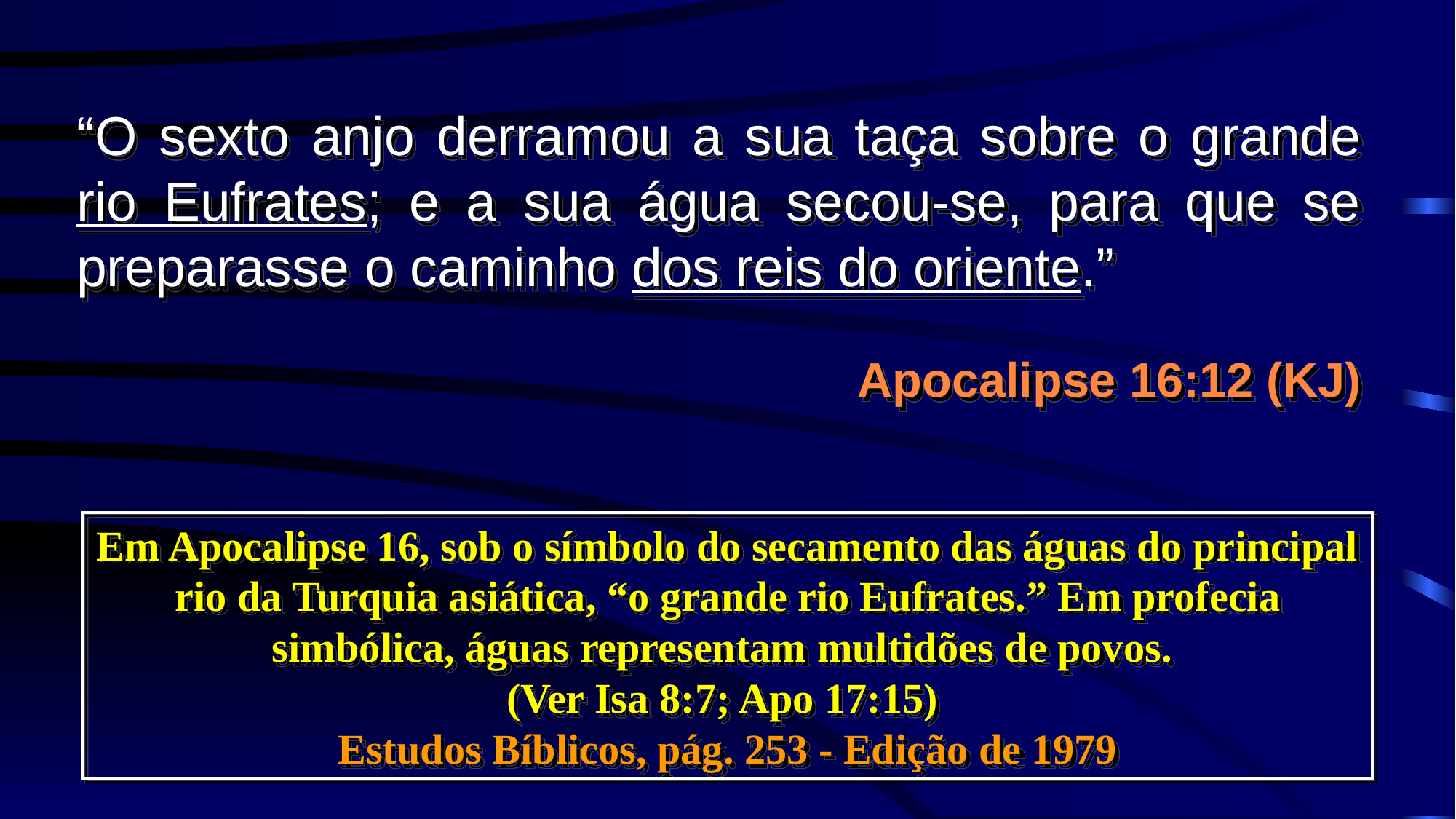

“O sexto anjo derramou a sua taça sobre o grande rio Eufrates; e a sua água secou-se, para que se preparasse o caminho dos reis do oriente.”

Apocalipse 16:12 (KJ)
Em Apocalipse 16, sob o símbolo do secamento das águas do principal rio da Turquia asiática, “o grande rio Eufrates.” Em profecia simbólica, águas representam multidões de povos.
(Ver Isa 8:7; Apo 17:15)
Estudos Bíblicos, pág. 253 - Edição de 1979